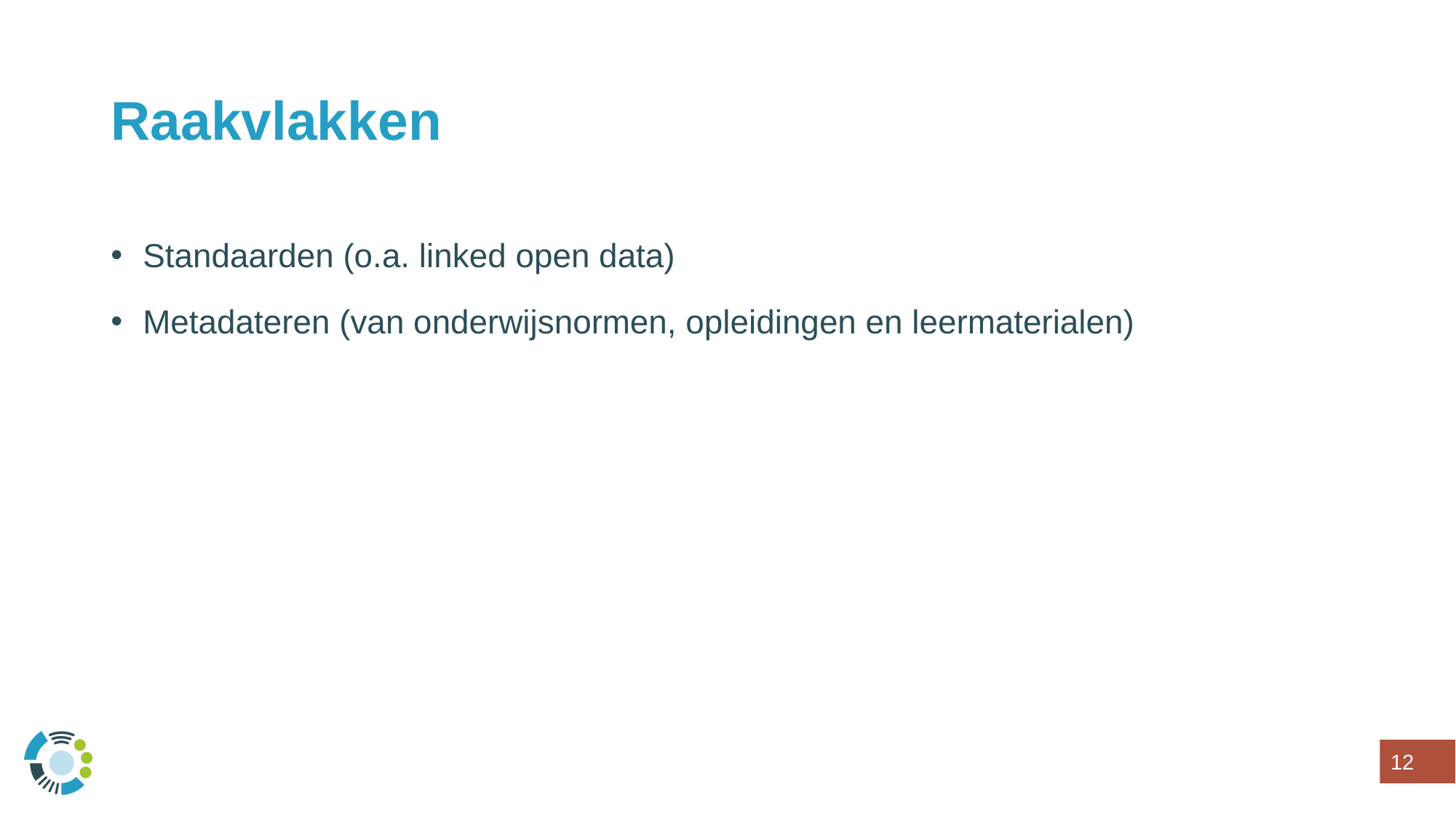

# Raakvlakken
Standaarden (o.a. linked open data)
Metadateren (van onderwijsnormen, opleidingen en leermaterialen)
12